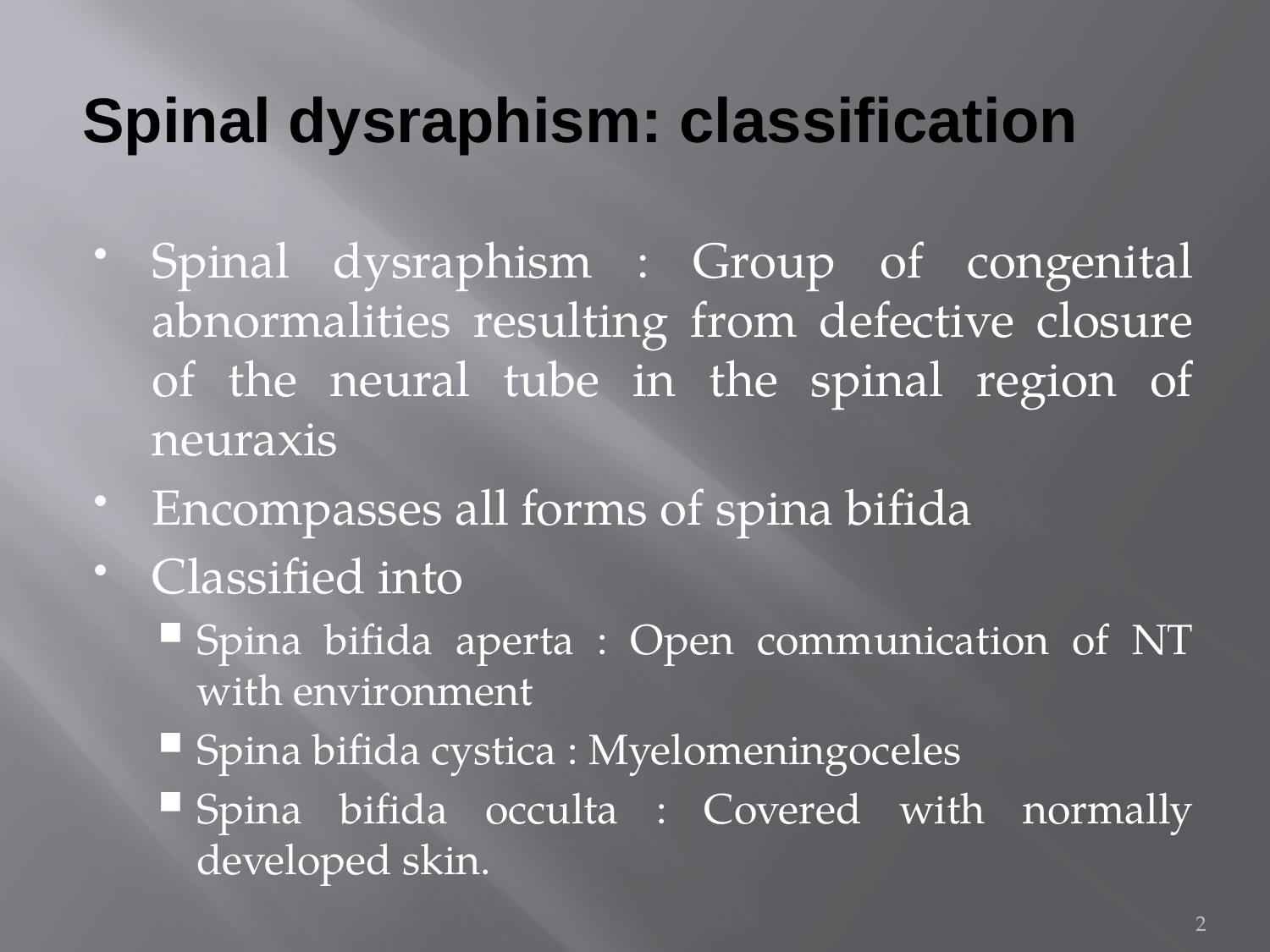

# Spinal dysraphism: classification
Spinal dysraphism : Group of congenital abnormalities resulting from defective closure of the neural tube in the spinal region of neuraxis
Encompasses all forms of spina bifida
Classified into
Spina bifida aperta : Open communication of NT with environment
Spina bifida cystica : Myelomeningoceles
Spina bifida occulta : Covered with normally developed skin.
2